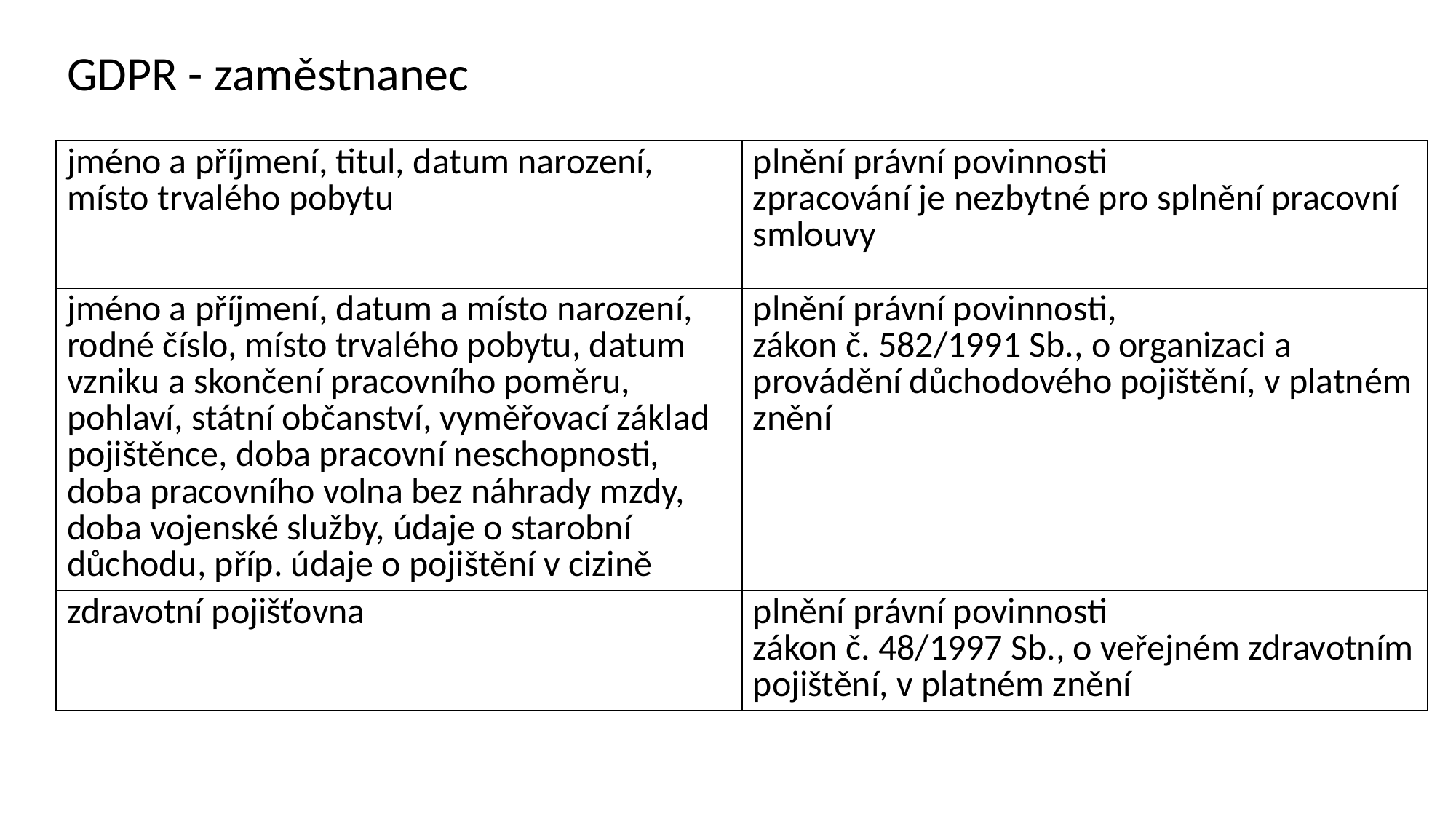

# GDPR - zaměstnanec
| jméno a příjmení, titul, datum narození, místo trvalého pobytu | plnění právní povinnosti zpracování je nezbytné pro splnění pracovní smlouvy |
| --- | --- |
| jméno a příjmení, datum a místo narození, rodné číslo, místo trvalého pobytu, datum vzniku a skončení pracovního poměru, pohlaví, státní občanství, vyměřovací základ pojištěnce, doba pracovní neschopnosti, doba pracovního volna bez náhrady mzdy, doba vojenské služby, údaje o starobní důchodu, příp. údaje o pojištění v cizině | plnění právní povinnosti, zákon č. 582/1991 Sb., o organizaci a provádění důchodového pojištění, v platném znění |
| zdravotní pojišťovna | plnění právní povinnosti zákon č. 48/1997 Sb., o veřejném zdravotním pojištění, v platném znění |